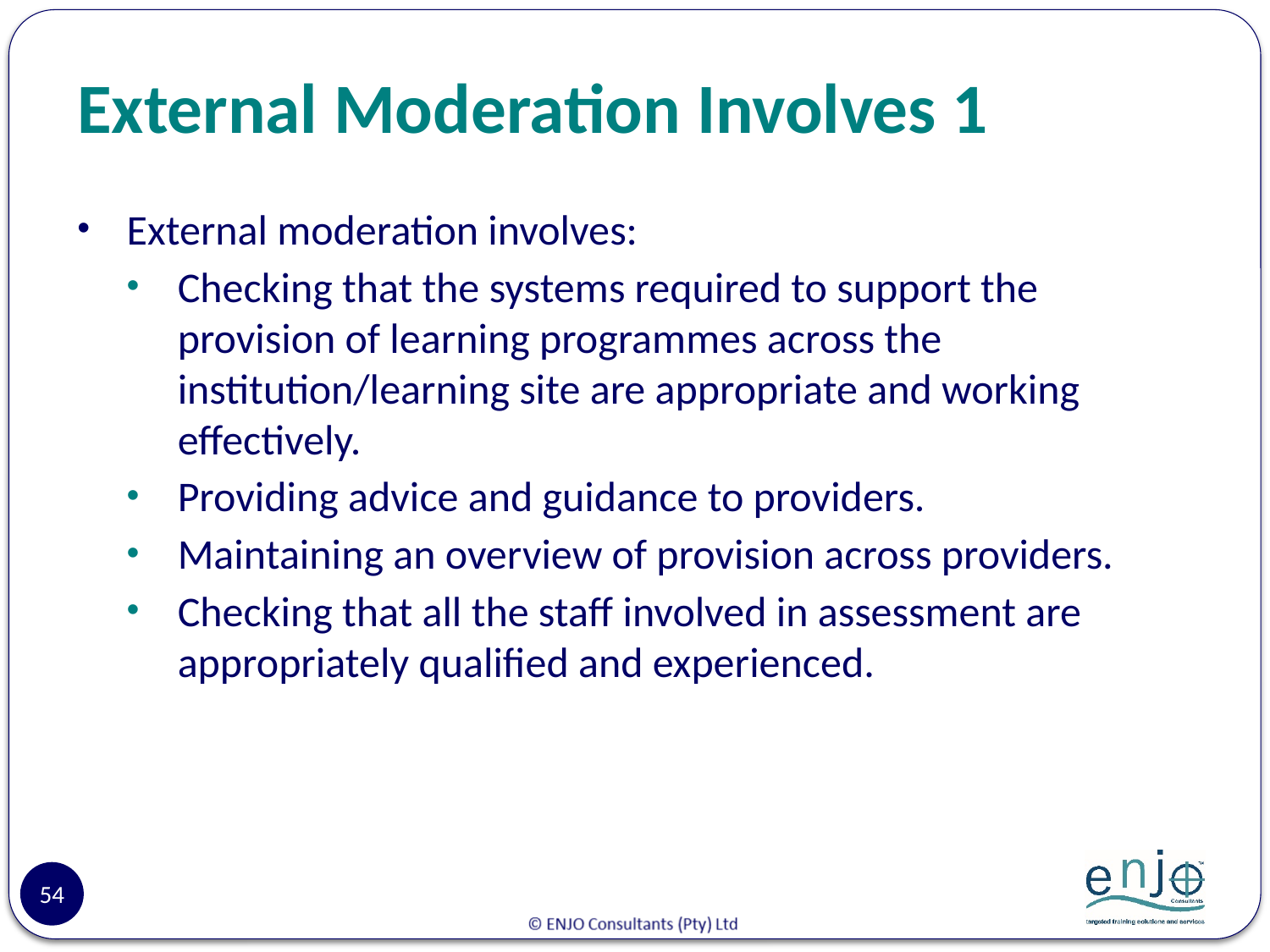

# External Moderation Involves 1
External moderation involves:
Checking that the systems required to support the provision of learning programmes across the institution/learning site are appropriate and working effectively.
Providing advice and guidance to providers.
Maintaining an overview of provision across providers.
Checking that all the staff involved in assessment are appropriately qualified and experienced.

54